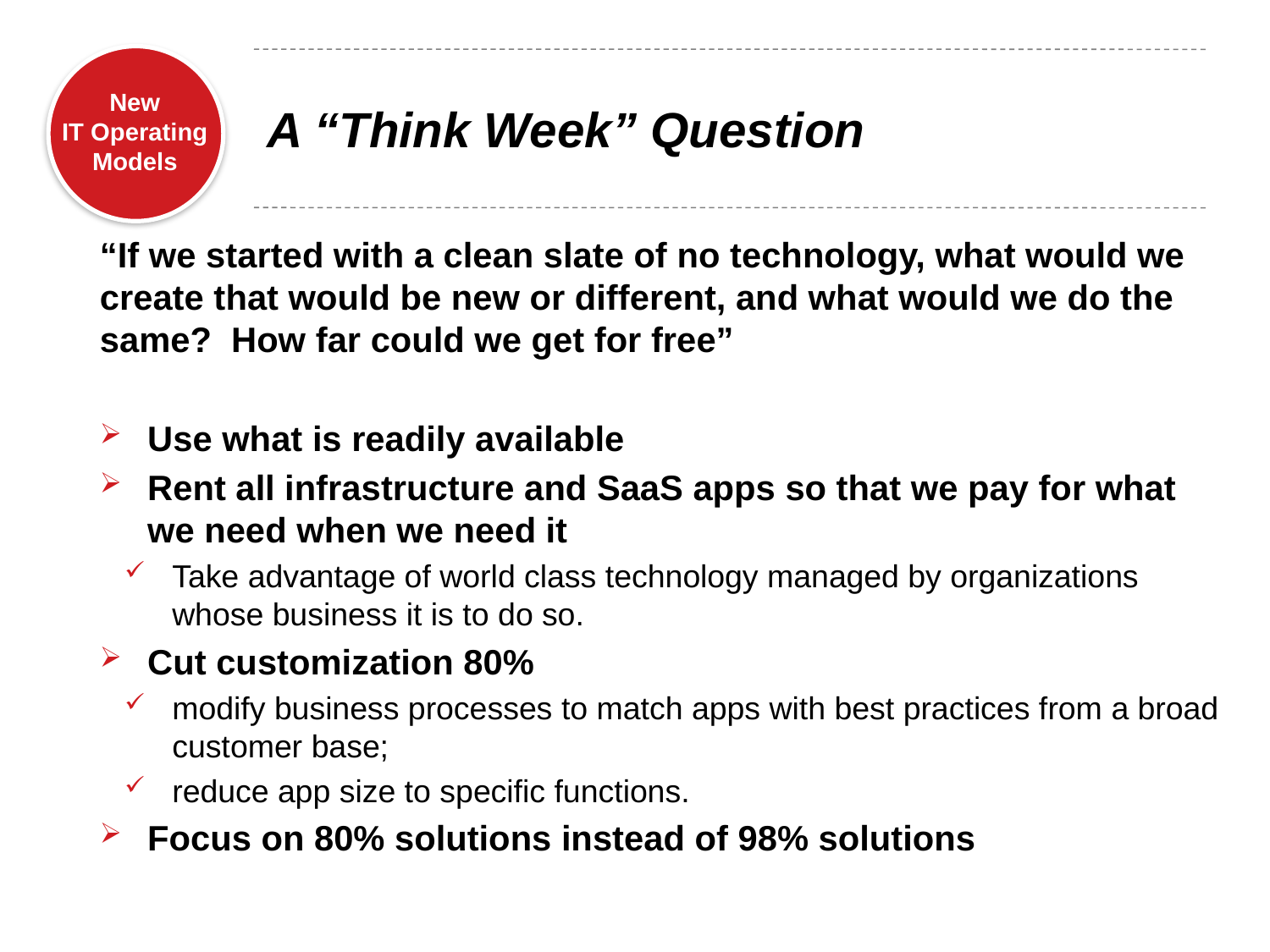

# A “Think Week” Question
“If we started with a clean slate of no technology, what would we create that would be new or different, and what would we do the same?  How far could we get for free”

Use what is readily available
Rent all infrastructure and SaaS apps so that we pay for what we need when we need it
Take advantage of world class technology managed by organizations whose business it is to do so.
Cut customization 80%
modify business processes to match apps with best practices from a broad customer base;
reduce app size to specific functions.
Focus on 80% solutions instead of 98% solutions